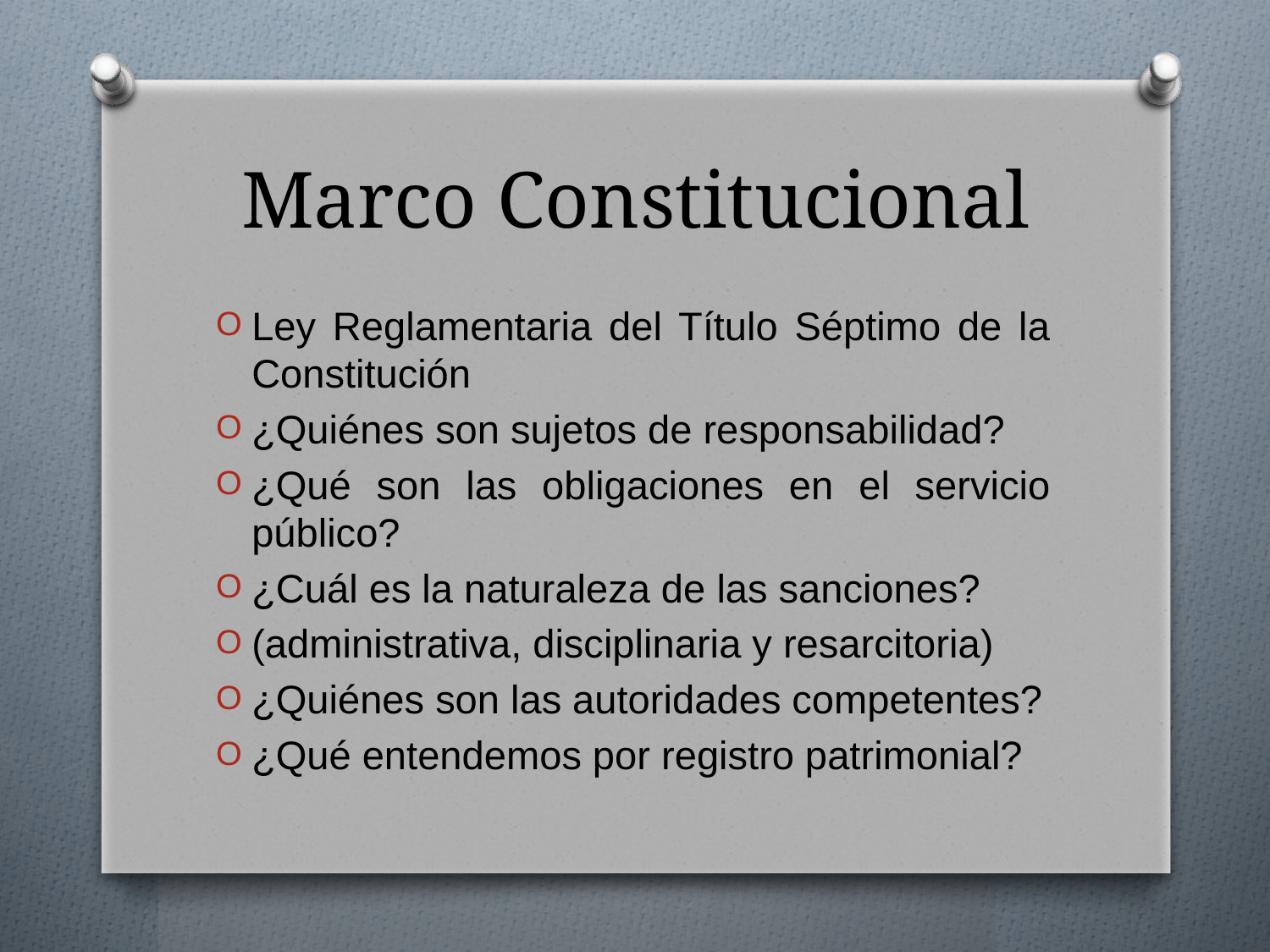

# Marco Constitucional
Ley Reglamentaria del Título Séptimo de la Constitución
¿Quiénes son sujetos de responsabilidad?
¿Qué son las obligaciones en el servicio público?
¿Cuál es la naturaleza de las sanciones?
(administrativa, disciplinaria y resarcitoria)
¿Quiénes son las autoridades competentes?
¿Qué entendemos por registro patrimonial?